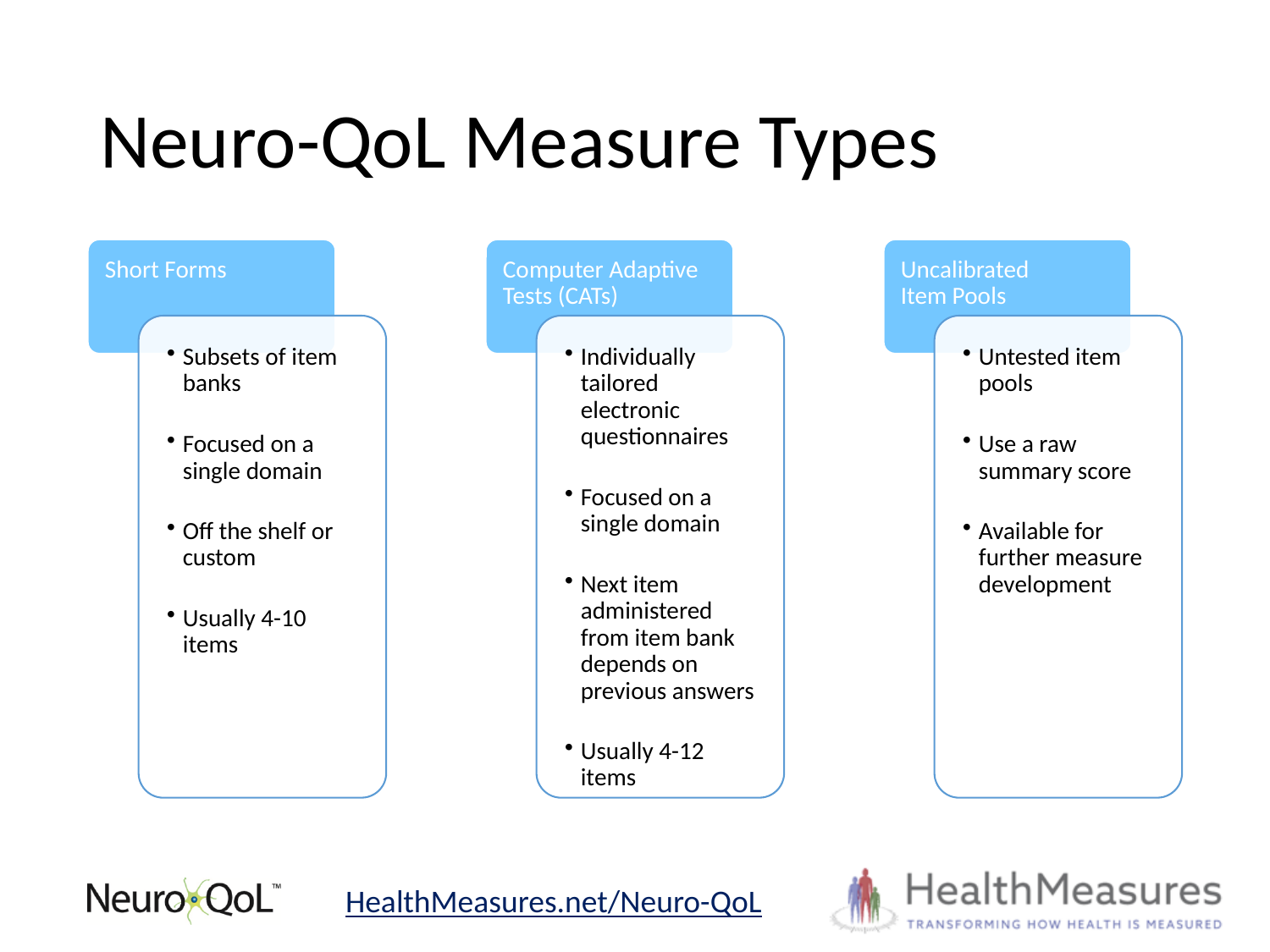

# Neuro-QoL Measure Types
Short Forms
Subsets of item banks

Focused on a single domain

Off the shelf or custom

Usually 4-10 items

Computer Adaptive Tests (CATs)
Individually tailored electronic questionnaires

Focused on a single domain

Next item administered from item bank depends on previous answers

Usually 4-12 items

Uncalibrated
Item Pools
Untested item pools

Use a raw summary score

Available for further measure development
HealthMeasures.net/Neuro-QoL